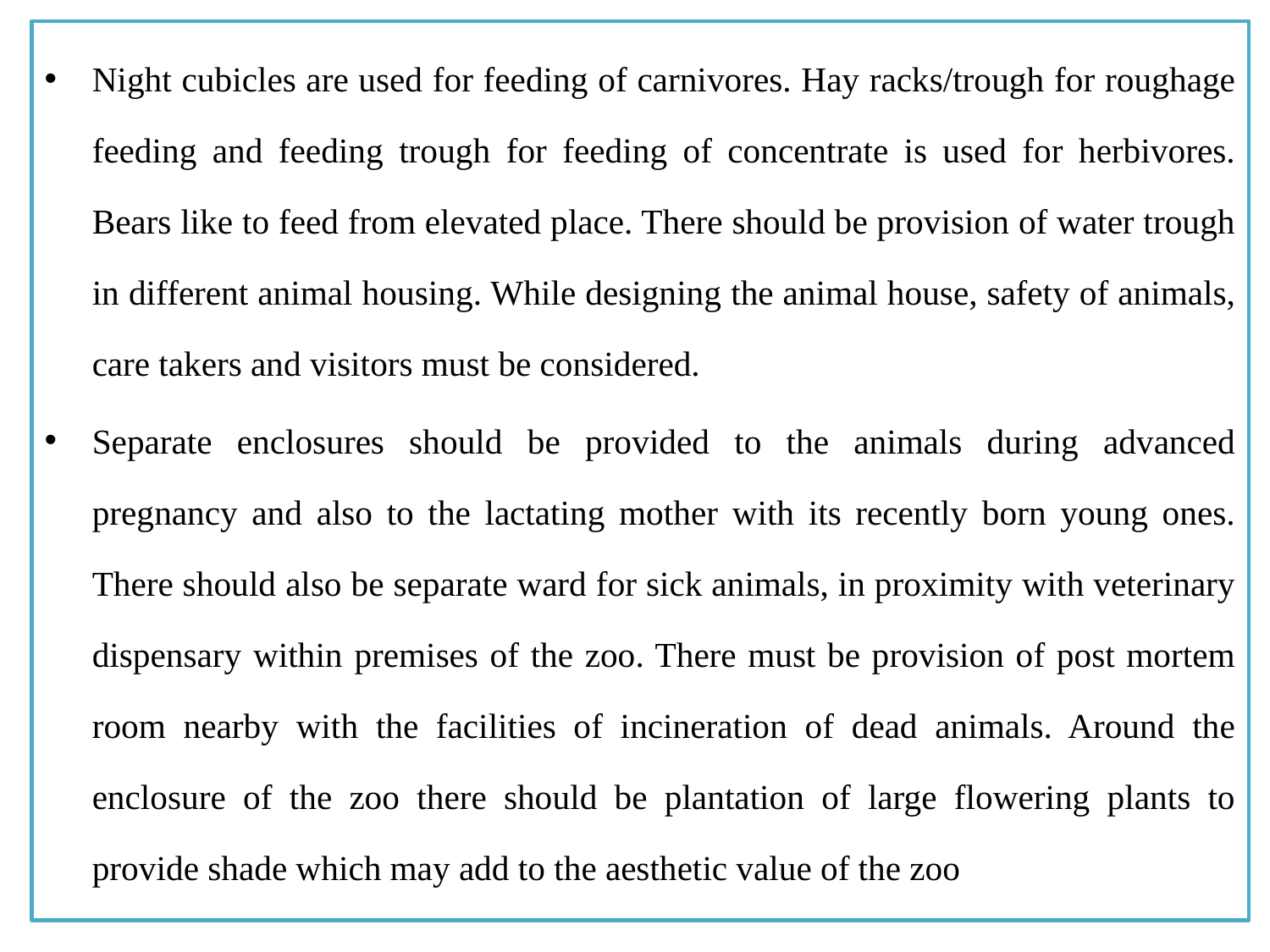

Night cubicles are used for feeding of carnivores. Hay racks/trough for roughage feeding and feeding trough for feeding of concentrate is used for herbivores. Bears like to feed from elevated place. There should be provision of water trough in different animal housing. While designing the animal house, safety of animals, care takers and visitors must be considered.
Separate enclosures should be provided to the animals during advanced pregnancy and also to the lactating mother with its recently born young ones. There should also be separate ward for sick animals, in proximity with veterinary dispensary within premises of the zoo. There must be provision of post mortem room nearby with the facilities of incineration of dead animals. Around the enclosure of the zoo there should be plantation of large flowering plants to provide shade which may add to the aesthetic value of the zoo